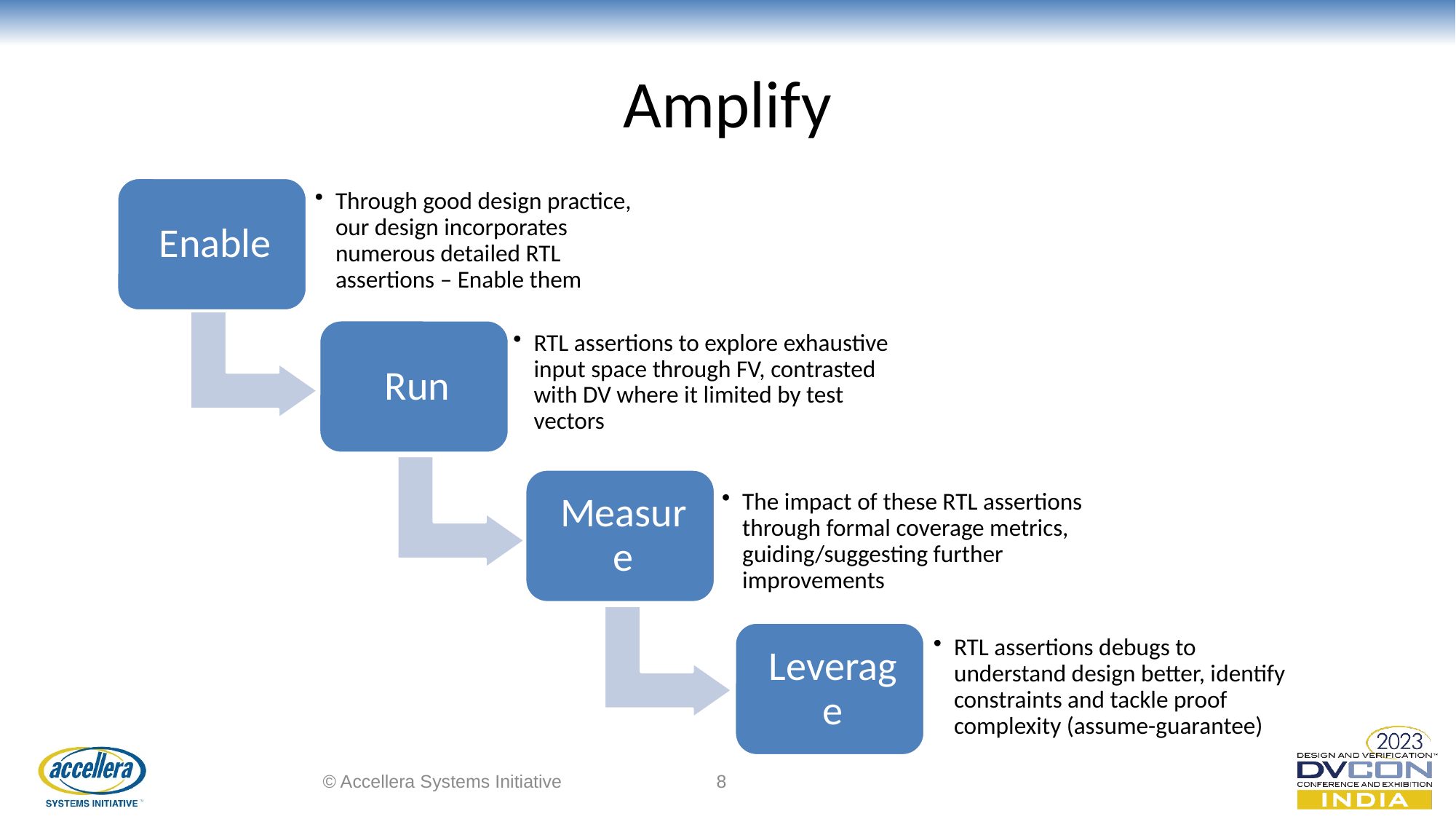

# Amplify
Enable
Through good design practice, our design incorporates numerous detailed RTL assertions – Enable them
Run
RTL assertions to explore exhaustive input space through FV, contrasted with DV where it limited by test vectors
Measure
The impact of these RTL assertions through formal coverage metrics, guiding/suggesting further improvements
Leverage
RTL assertions debugs to understand design better, identify constraints and tackle proof complexity (assume-guarantee)
© Accellera Systems Initiative
8